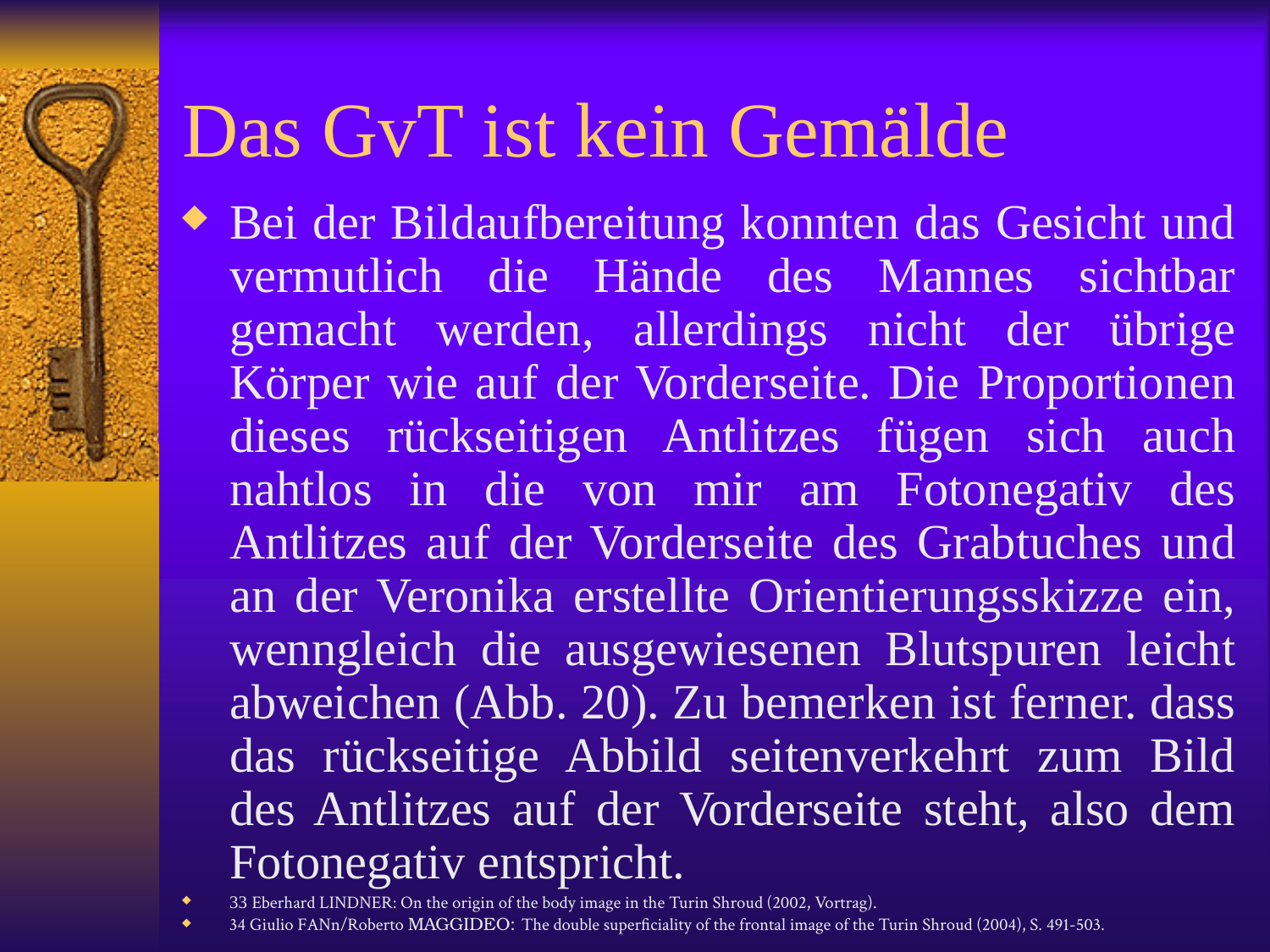

# Das GvT ist kein Gemälde
Bei der Bildaufbereitung konnten das Gesicht und vermutlich die Hände des Mannes sichtbar gemacht werden, allerdings nicht der übrige Körper wie auf der Vorderseite. Die Proportionen dieses rückseitigen Antlitzes fügen sich auch nahtlos in die von mir am Fotonegativ des Antlitzes auf der Vorderseite des Grabtuches und an der Veronika erstellte Orientierungsskizze ein, wenngleich die ausgewiesenen Blutspuren leicht abweichen (Abb. 20). Zu bemerken ist ferner. dass das rückseitige Abbild seitenverkehrt zum Bild des Antlitzes auf der Vorderseite steht, also dem Fotonegativ entspricht.
33 Eberhard LINDNER: On the origin of the body image in the Turin Shroud (2002, Vortrag).
34 Giulio FANn/Roberto MAGGIDEO: The double superficiality of the frontal image of the Turin Shroud (2004), S. 491-503.